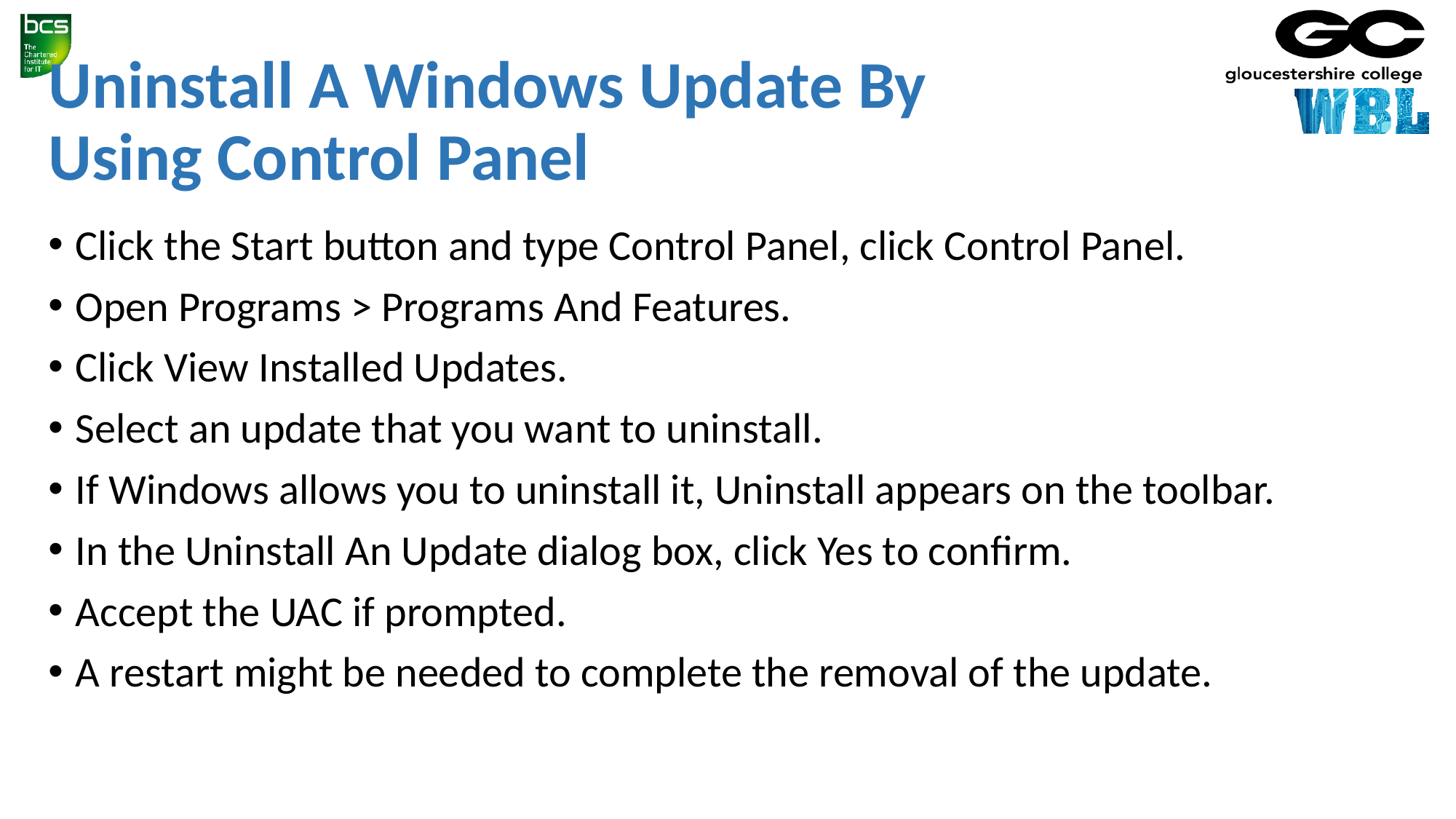

# Uninstall A Windows Update By Using Control Panel
Click the Start button and type Control Panel, click Control Panel.
Open Programs > Programs And Features.
Click View Installed Updates.
Select an update that you want to uninstall.
If Windows allows you to uninstall it, Uninstall appears on the toolbar.
In the Uninstall An Update dialog box, click Yes to confirm.
Accept the UAC if prompted.
A restart might be needed to complete the removal of the update.